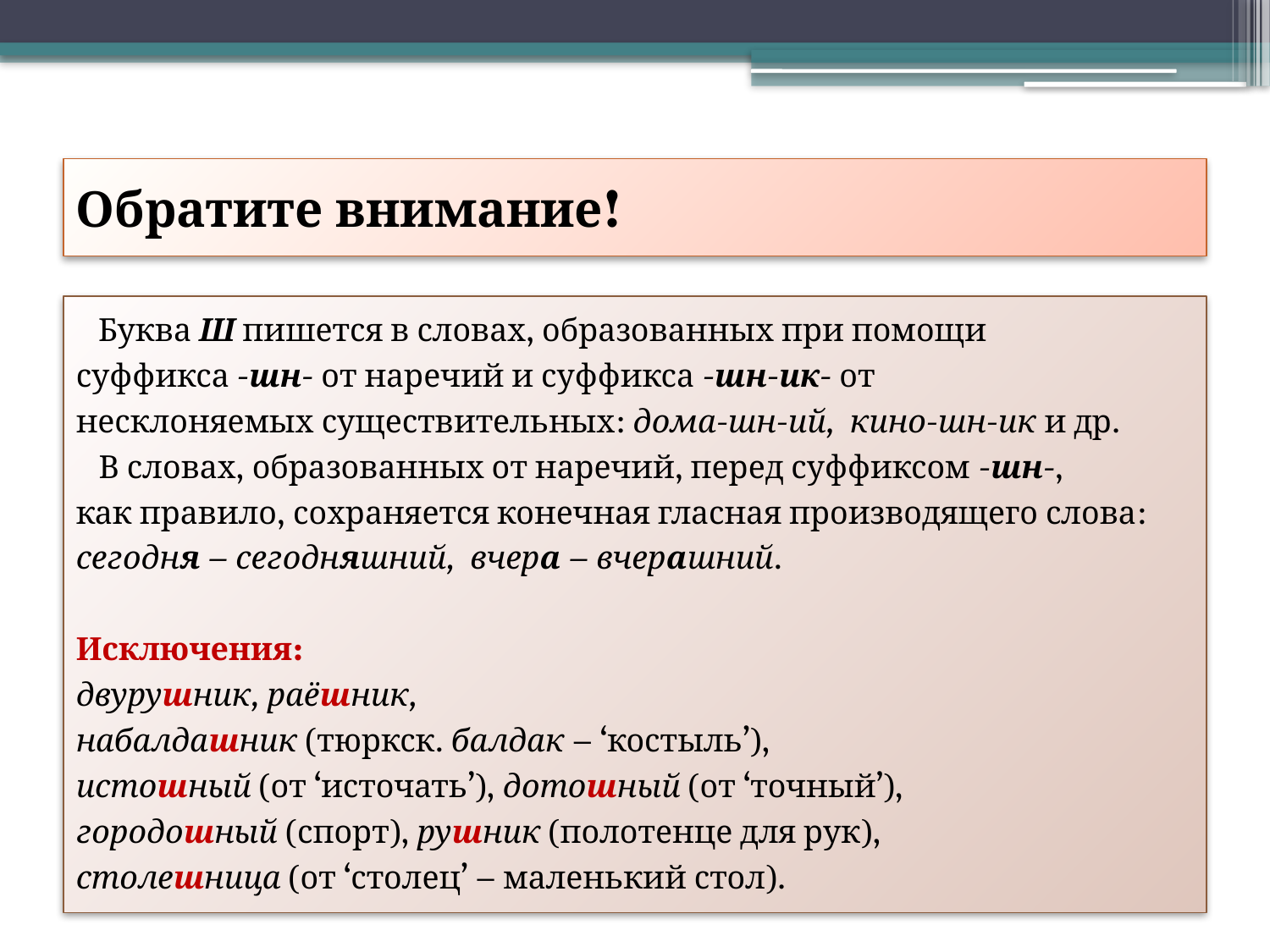

# Обратите внимание!
   Буква Ш пишется в словах, образованных при помощи
суффикса -шн- от наречий и суффикса -шн-ик- от
несклоняемых существительных: дома-шн-ий,  кино-шн-ик и др.
   В словах, образованных от наречий, перед суффиксом -шн-,
как правило, сохраняется конечная гласная производящего слова: сегодня – сегодняшний,  вчера – вчерашний.

Исключения:
двурушник, раёшник,
набалдашник (тюркск. балдак – ‘костыль’),
истошный (от ‘источать’), дотошный (от ‘точный’),
городошный (спорт), рушник (полотенце для рук),
столешница (от ‘столец’ – маленький стол).